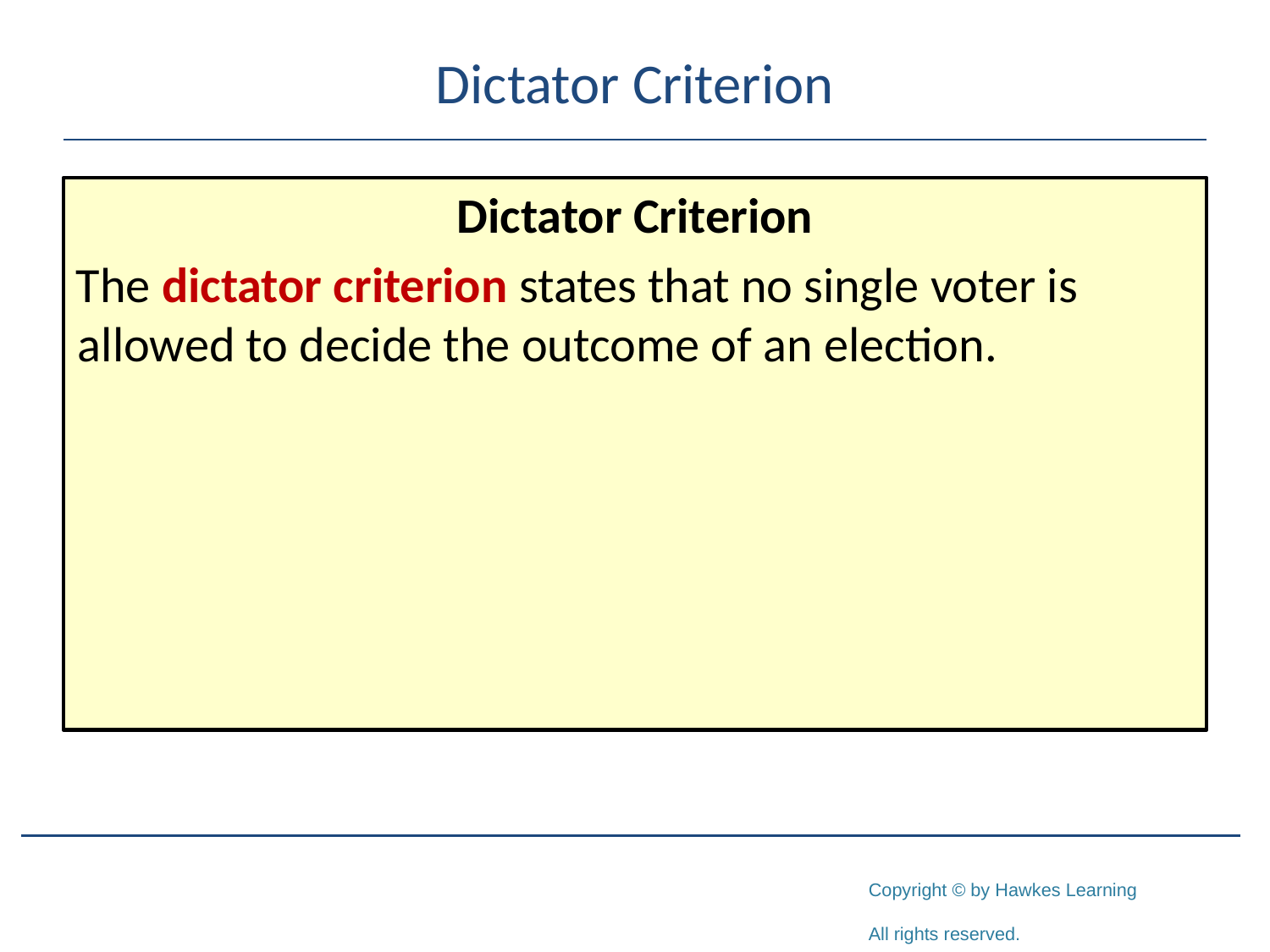

# Dictator Criterion
Dictator Criterion
The dictator criterion states that no single voter is allowed to decide the outcome of an election.